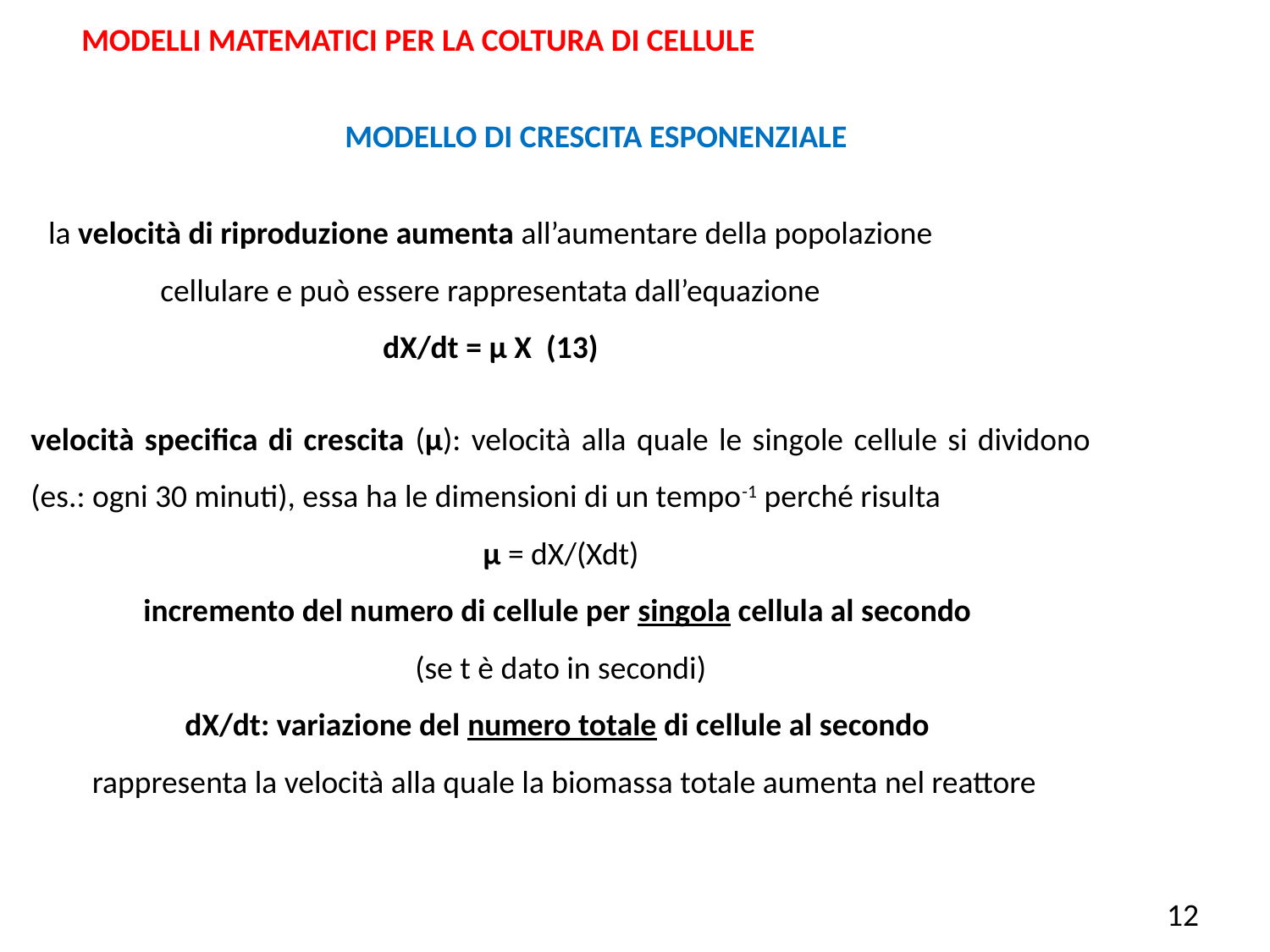

MODELLI MATEMATICI PER LA COLTURA DI CELLULE
MODELLO DI CRESCITA ESPONENZIALE
la velocità di riproduzione aumenta all’aumentare della popolazione cellulare e può essere rappresentata dall’equazione
dX/dt = μ X  (13)
velocità specifica di crescita (μ): velocità alla quale le singole cellule si dividono (es.: ogni 30 minuti), essa ha le dimensioni di un tempo-1 perché risulta
μ = dX/(Xdt)
incremento del numero di cellule per singola cellula al secondo
(se t è dato in secondi)
dX/dt: variazione del numero totale di cellule al secondo
 rappresenta la velocità alla quale la biomassa totale aumenta nel reattore
12